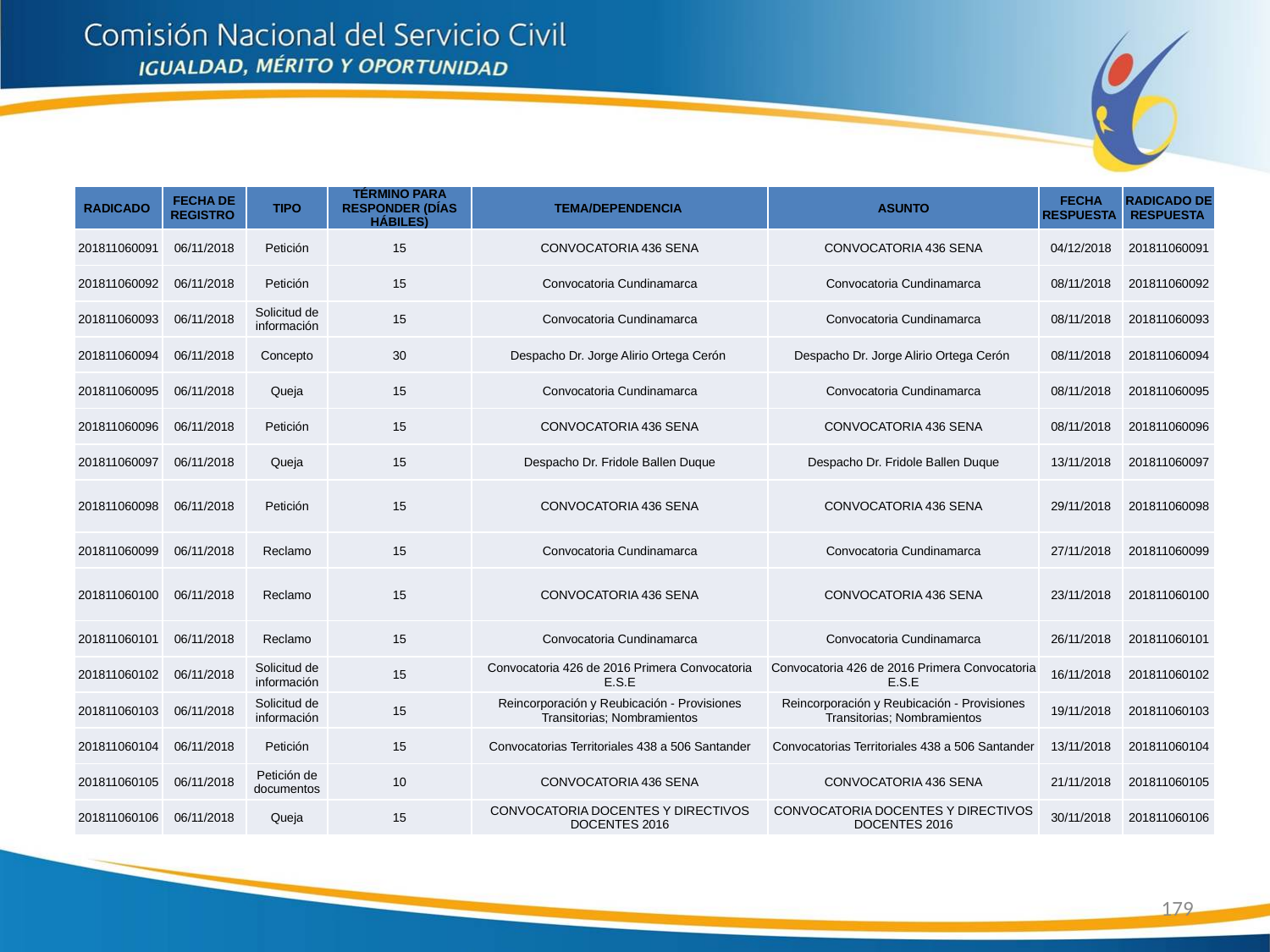

| RADICADO | FECHA DE REGISTRO | TIPO | TÉRMINO PARA RESPONDER (DÍAS HÁBILES) | TEMA/DEPENDENCIA | ASUNTO | FECHA RESPUESTA | RADICADO DE RESPUESTA |
| --- | --- | --- | --- | --- | --- | --- | --- |
| 201811060091 | 06/11/2018 | Petición | 15 | CONVOCATORIA 436 SENA | CONVOCATORIA 436 SENA | 04/12/2018 | 201811060091 |
| 201811060092 | 06/11/2018 | Petición | 15 | Convocatoria Cundinamarca | Convocatoria Cundinamarca | 08/11/2018 | 201811060092 |
| 201811060093 | 06/11/2018 | Solicitud de información | 15 | Convocatoria Cundinamarca | Convocatoria Cundinamarca | 08/11/2018 | 201811060093 |
| 201811060094 | 06/11/2018 | Concepto | 30 | Despacho Dr. Jorge Alirio Ortega Cerón | Despacho Dr. Jorge Alirio Ortega Cerón | 08/11/2018 | 201811060094 |
| 201811060095 | 06/11/2018 | Queja | 15 | Convocatoria Cundinamarca | Convocatoria Cundinamarca | 08/11/2018 | 201811060095 |
| 201811060096 | 06/11/2018 | Petición | 15 | CONVOCATORIA 436 SENA | CONVOCATORIA 436 SENA | 08/11/2018 | 201811060096 |
| 201811060097 | 06/11/2018 | Queja | 15 | Despacho Dr. Fridole Ballen Duque | Despacho Dr. Fridole Ballen Duque | 13/11/2018 | 201811060097 |
| 201811060098 | 06/11/2018 | Petición | 15 | CONVOCATORIA 436 SENA | CONVOCATORIA 436 SENA | 29/11/2018 | 201811060098 |
| 201811060099 | 06/11/2018 | Reclamo | 15 | Convocatoria Cundinamarca | Convocatoria Cundinamarca | 27/11/2018 | 201811060099 |
| 201811060100 | 06/11/2018 | Reclamo | 15 | CONVOCATORIA 436 SENA | CONVOCATORIA 436 SENA | 23/11/2018 | 201811060100 |
| 201811060101 | 06/11/2018 | Reclamo | 15 | Convocatoria Cundinamarca | Convocatoria Cundinamarca | 26/11/2018 | 201811060101 |
| 201811060102 | 06/11/2018 | Solicitud de información | 15 | Convocatoria 426 de 2016 Primera Convocatoria E.S.E | Convocatoria 426 de 2016 Primera Convocatoria E.S.E | 16/11/2018 | 201811060102 |
| 201811060103 | 06/11/2018 | Solicitud de información | 15 | Reincorporación y Reubicación - Provisiones Transitorias; Nombramientos | Reincorporación y Reubicación - Provisiones Transitorias; Nombramientos | 19/11/2018 | 201811060103 |
| 201811060104 | 06/11/2018 | Petición | 15 | Convocatorias Territoriales 438 a 506 Santander | Convocatorias Territoriales 438 a 506 Santander | 13/11/2018 | 201811060104 |
| 201811060105 | 06/11/2018 | Petición de documentos | 10 | CONVOCATORIA 436 SENA | CONVOCATORIA 436 SENA | 21/11/2018 | 201811060105 |
| 201811060106 | 06/11/2018 | Queja | 15 | CONVOCATORIA DOCENTES Y DIRECTIVOS DOCENTES 2016 | CONVOCATORIA DOCENTES Y DIRECTIVOS DOCENTES 2016 | 30/11/2018 | 201811060106 |
179